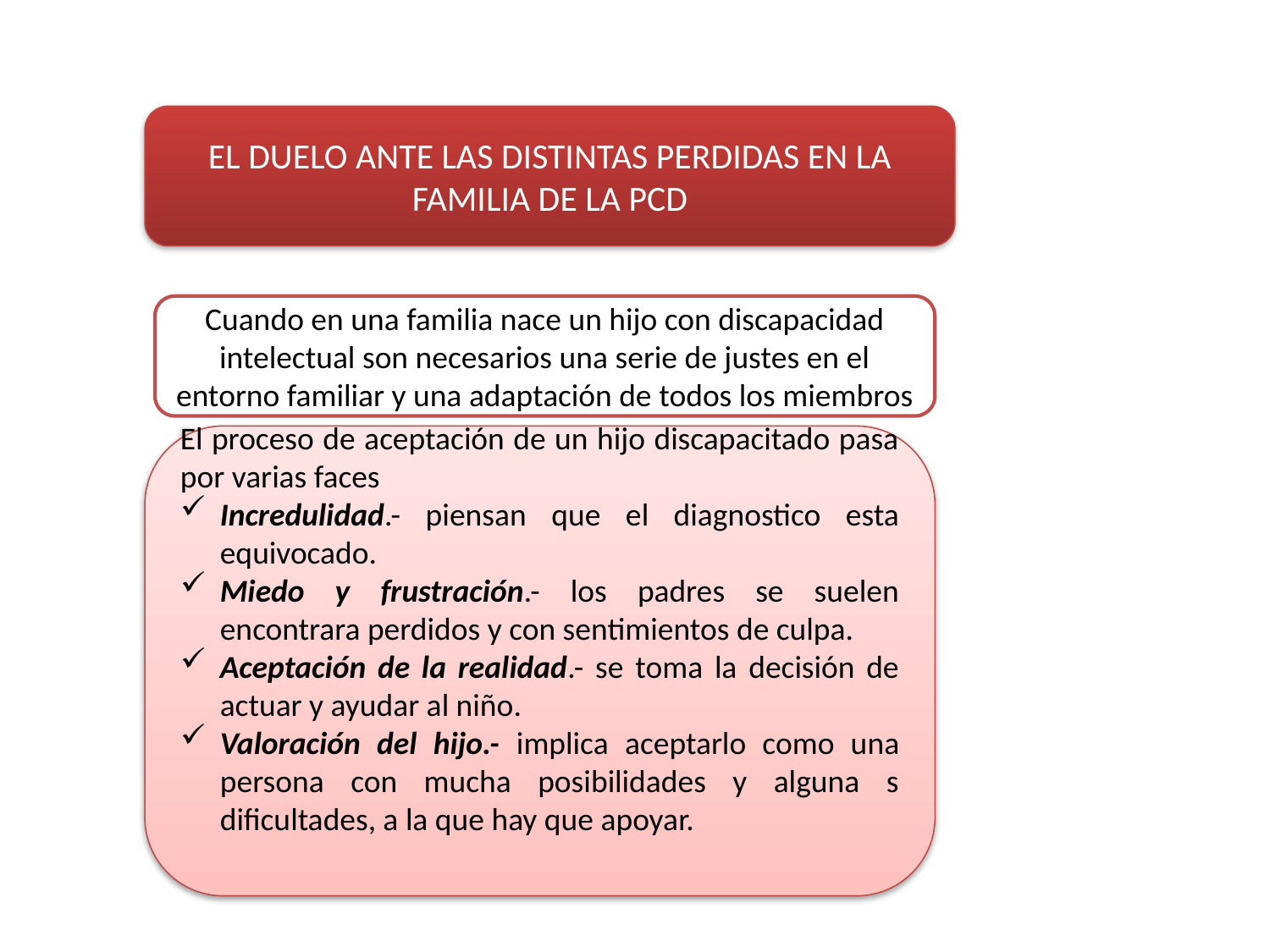

EL DUELO ANTE LAS DISTINTAS PERDIDAS EN LA FAMILIA DE LA PCD
Cuando en una familia nace un hijo con discapacidad intelectual son necesarios una serie de justes en el entorno familiar y una adaptación de todos los miembros

El proceso de aceptación de un hijo discapacitado pasa por varias faces
Incredulidad.- piensan que el diagnostico esta equivocado.
Miedo y frustración.- los padres se suelen encontrara perdidos y con sentimientos de culpa.
Aceptación de la realidad.- se toma la decisión de actuar y ayudar al niño.
Valoración del hijo.- implica aceptarlo como una persona con mucha posibilidades y alguna s dificultades, a la que hay que apoyar.